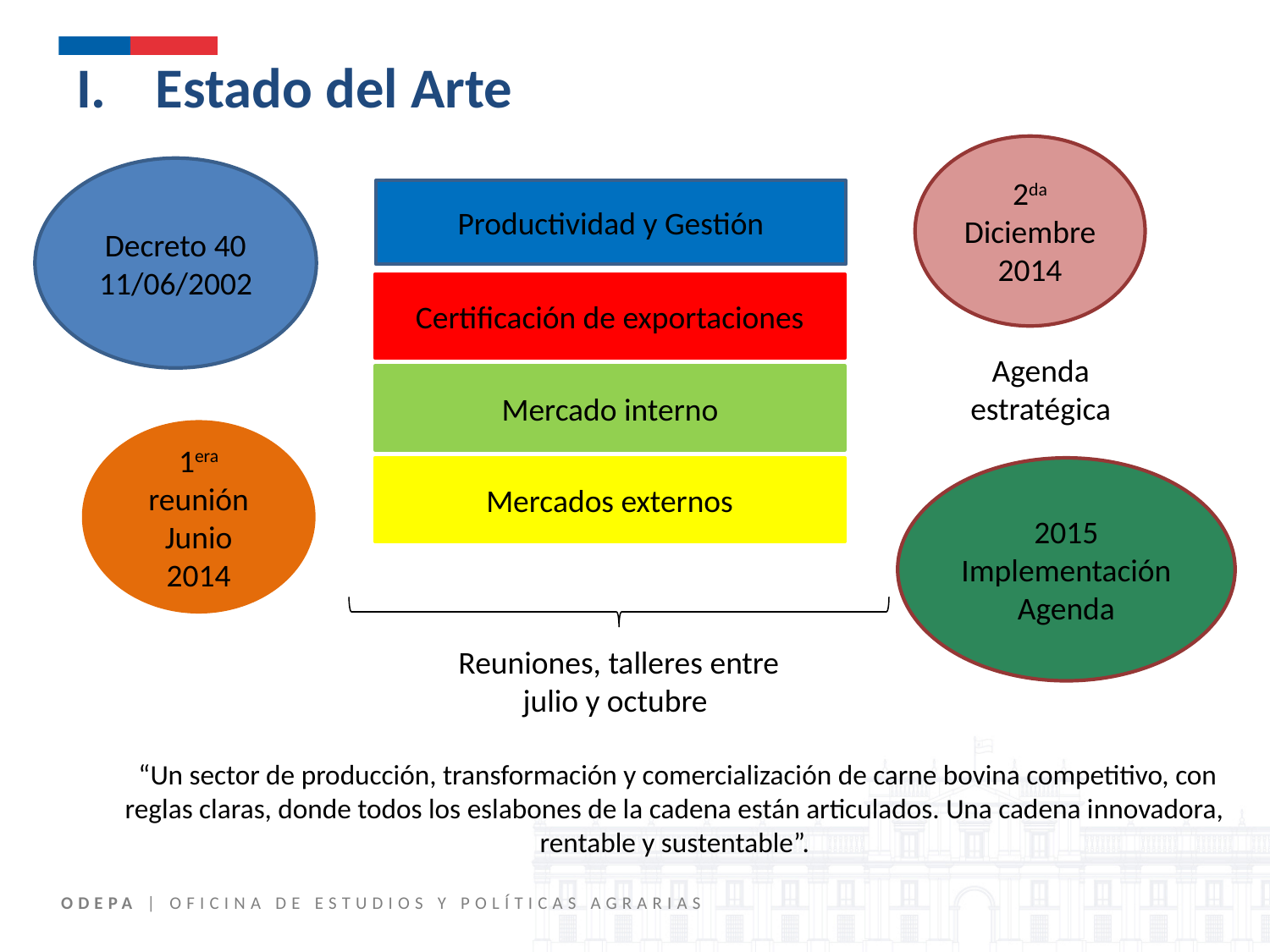

# Estado del Arte
2da
Diciembre 2014
Decreto 40
11/06/2002
Productividad y Gestión
Certificación de exportaciones
Mercado interno
Mercados externos

Agenda estratégica

1era reunión
Junio 2014
2015
Implementación
Agenda
Reuniones, talleres entre julio y octubre
 “Un sector de producción, transformación y comercialización de carne bovina competitivo, con reglas claras, donde todos los eslabones de la cadena están articulados. Una cadena innovadora, rentable y sustentable”.